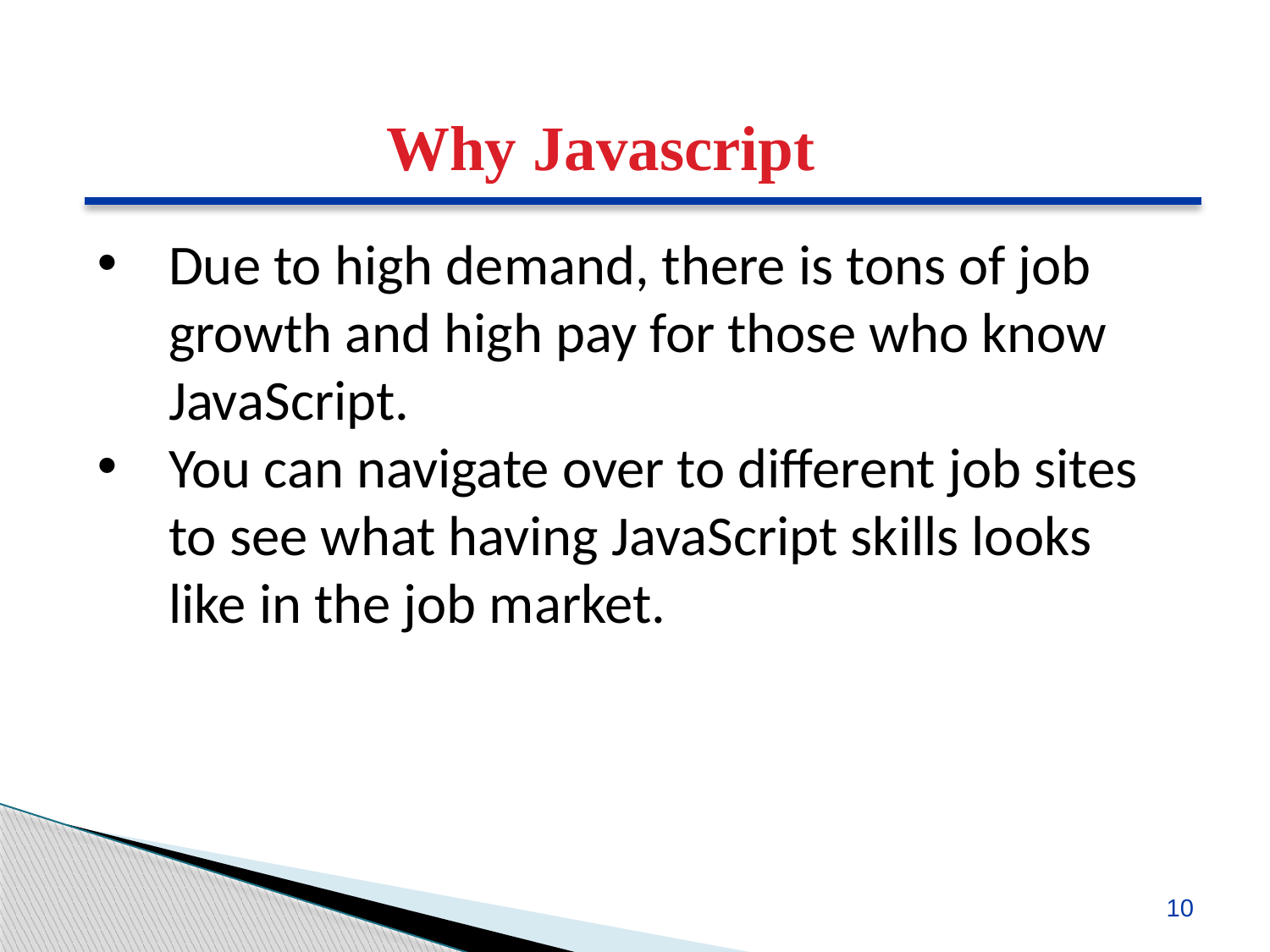

Why Javascript
Due to high demand, there is tons of job growth and high pay for those who know JavaScript.
You can navigate over to different job sites to see what having JavaScript skills looks like in the job market.

10